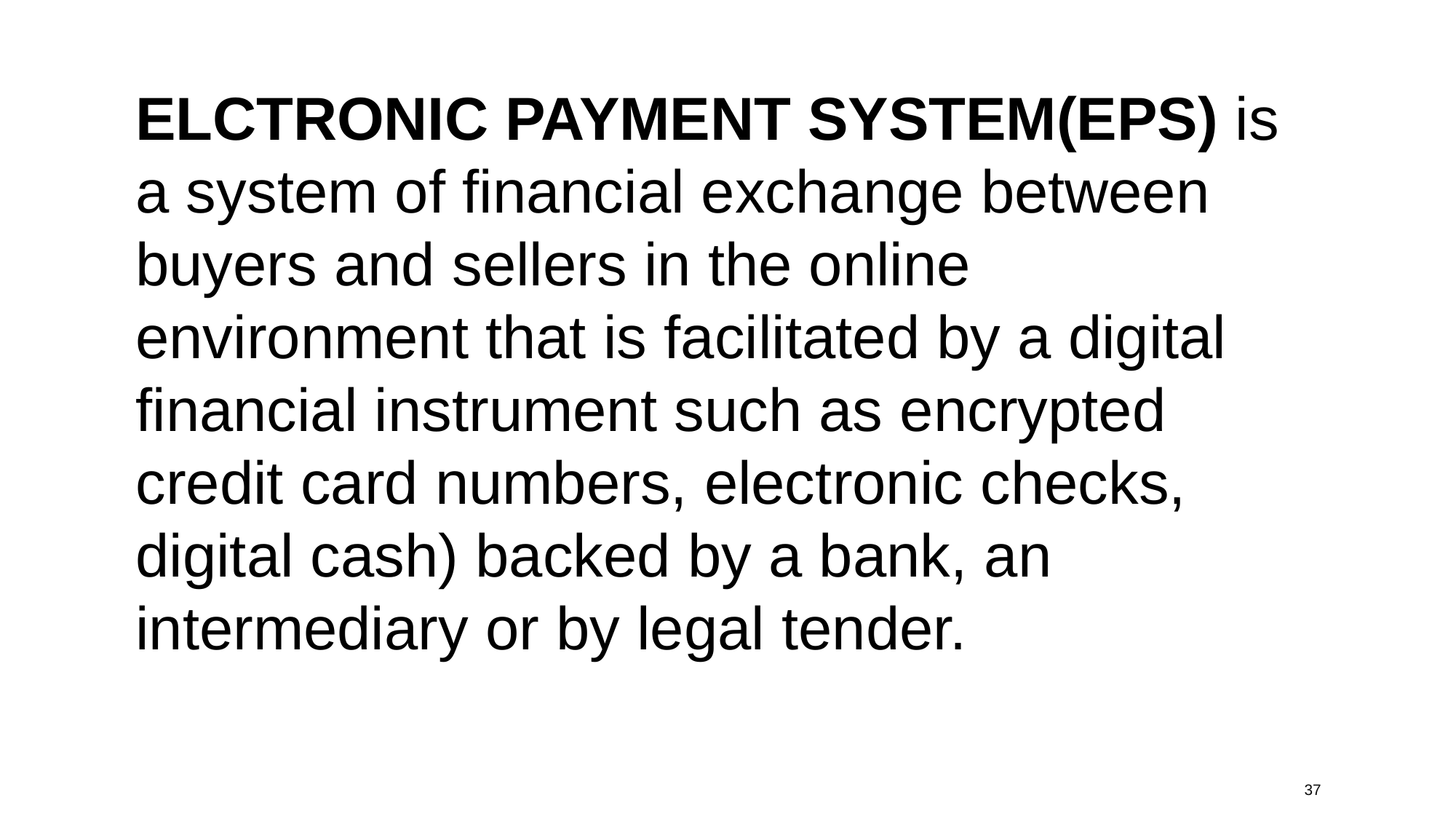

ELCTRONIC PAYMENT SYSTEM(EPS) is a system of financial exchange between buyers and sellers in the online environment that is facilitated by a digital financial instrument such as encrypted credit card numbers, electronic checks, digital cash) backed by a bank, an intermediary or by legal tender.
37